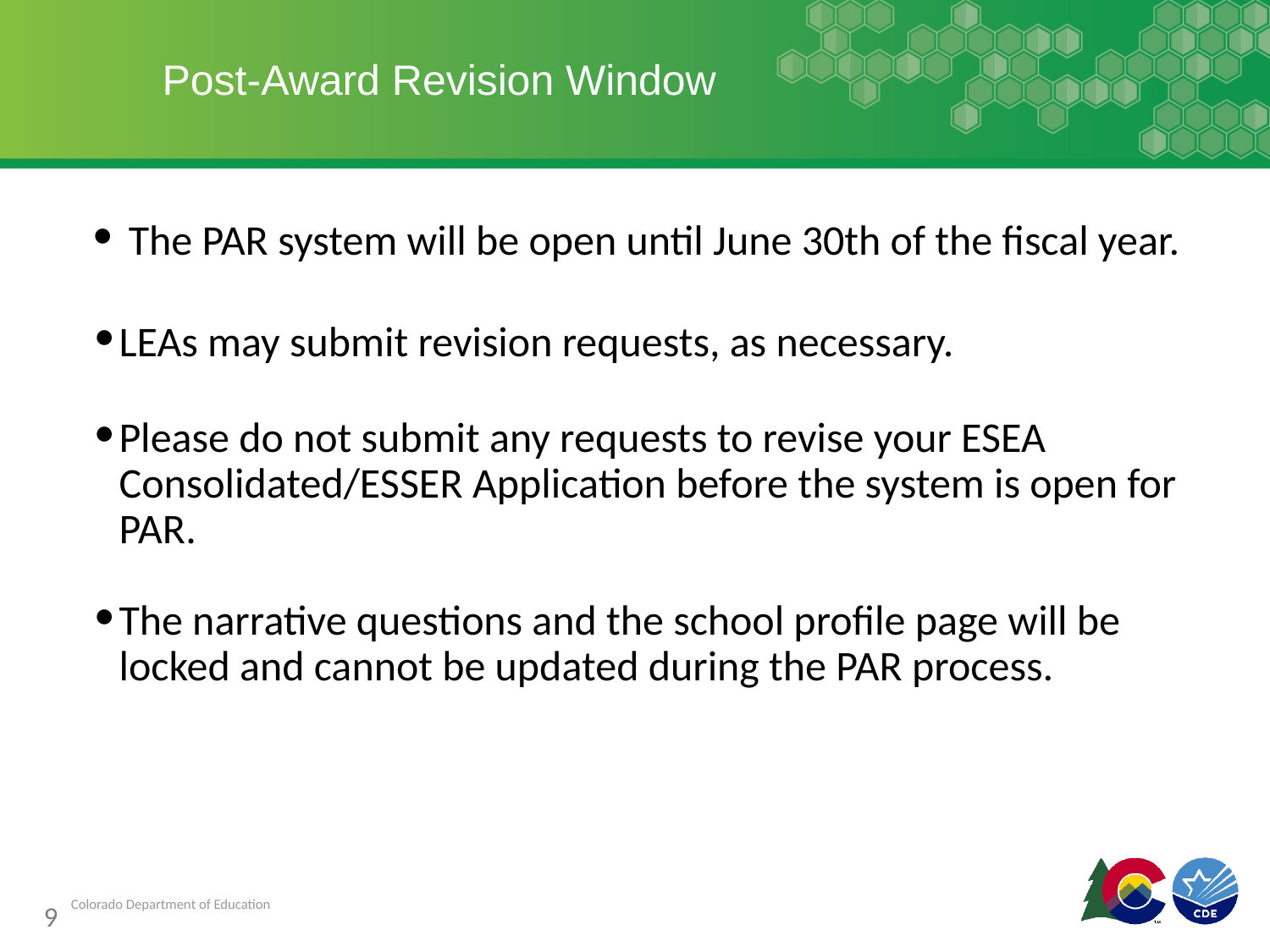

# Post-Award Revision Window
 The PAR system will be open until June 30th of the fiscal year.

LEAs may submit revision requests, as necessary.

Please do not submit any requests to revise your ESEA Consolidated/ESSER Application before the system is open for PAR.

The narrative questions and the school profile page will be locked and cannot be updated during the PAR process.

9